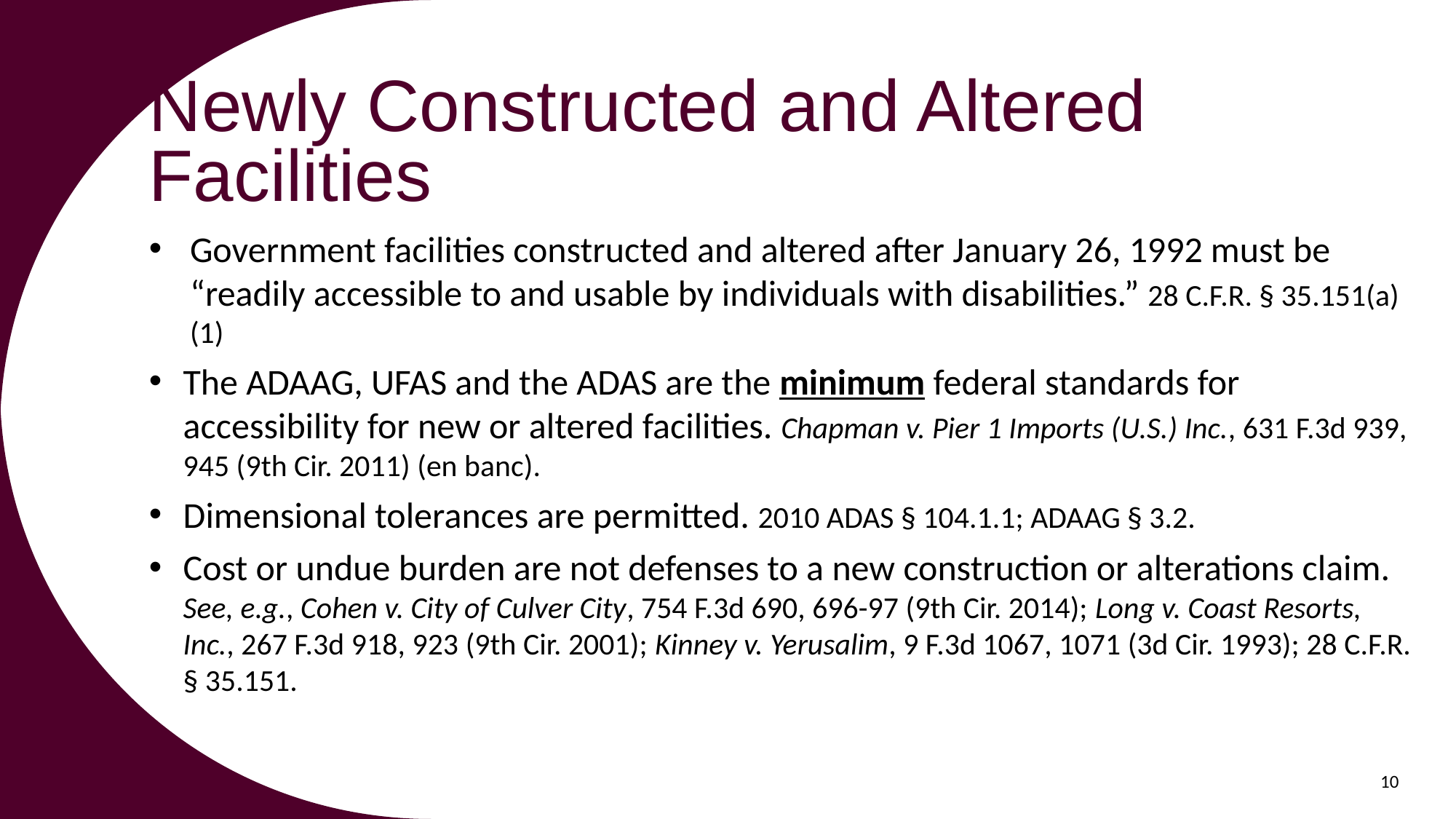

# Newly Constructed and Altered Facilities

Government facilities constructed and altered after January 26, 1992 must be “readily accessible to and usable by individuals with disabilities.” 28 C.F.R. § 35.151(a)(1)
The ADAAG, UFAS and the ADAS are the minimum federal standards for accessibility for new or altered facilities. Chapman v. Pier 1 Imports (U.S.) Inc., 631 F.3d 939, 945 (9th Cir. 2011) (en banc).
Dimensional tolerances are permitted. 2010 ADAS § 104.1.1; ADAAG § 3.2.
Cost or undue burden are not defenses to a new construction or alterations claim.  See, e.g., Cohen v. City of Culver City, 754 F.3d 690, 696-97 (9th Cir. 2014); Long v. Coast Resorts, Inc., 267 F.3d 918, 923 (9th Cir. 2001); Kinney v. Yerusalim, 9 F.3d 1067, 1071 (3d Cir. 1993); 28 C.F.R. § 35.151.
10